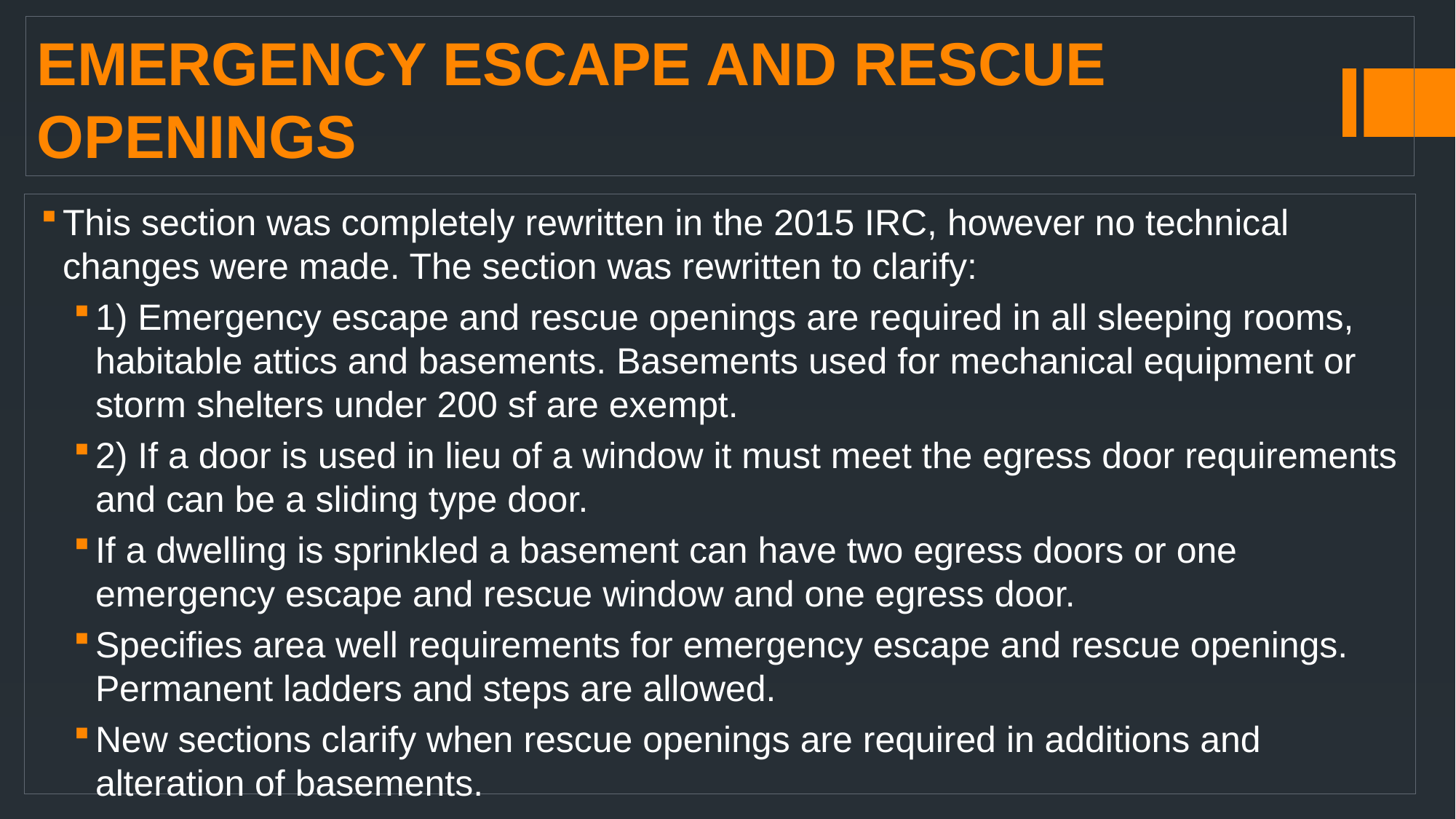

# EMERGENCY ESCAPE AND RESCUE OPENINGS
This section was completely rewritten in the 2015 IRC, however no technical changes were made. The section was rewritten to clarify:
1) Emergency escape and rescue openings are required in all sleeping rooms, habitable attics and basements. Basements used for mechanical equipment or storm shelters under 200 sf are exempt.
2) If a door is used in lieu of a window it must meet the egress door requirements and can be a sliding type door.
If a dwelling is sprinkled a basement can have two egress doors or one emergency escape and rescue window and one egress door.
Specifies area well requirements for emergency escape and rescue openings. Permanent ladders and steps are allowed.
New sections clarify when rescue openings are required in additions and alteration of basements.